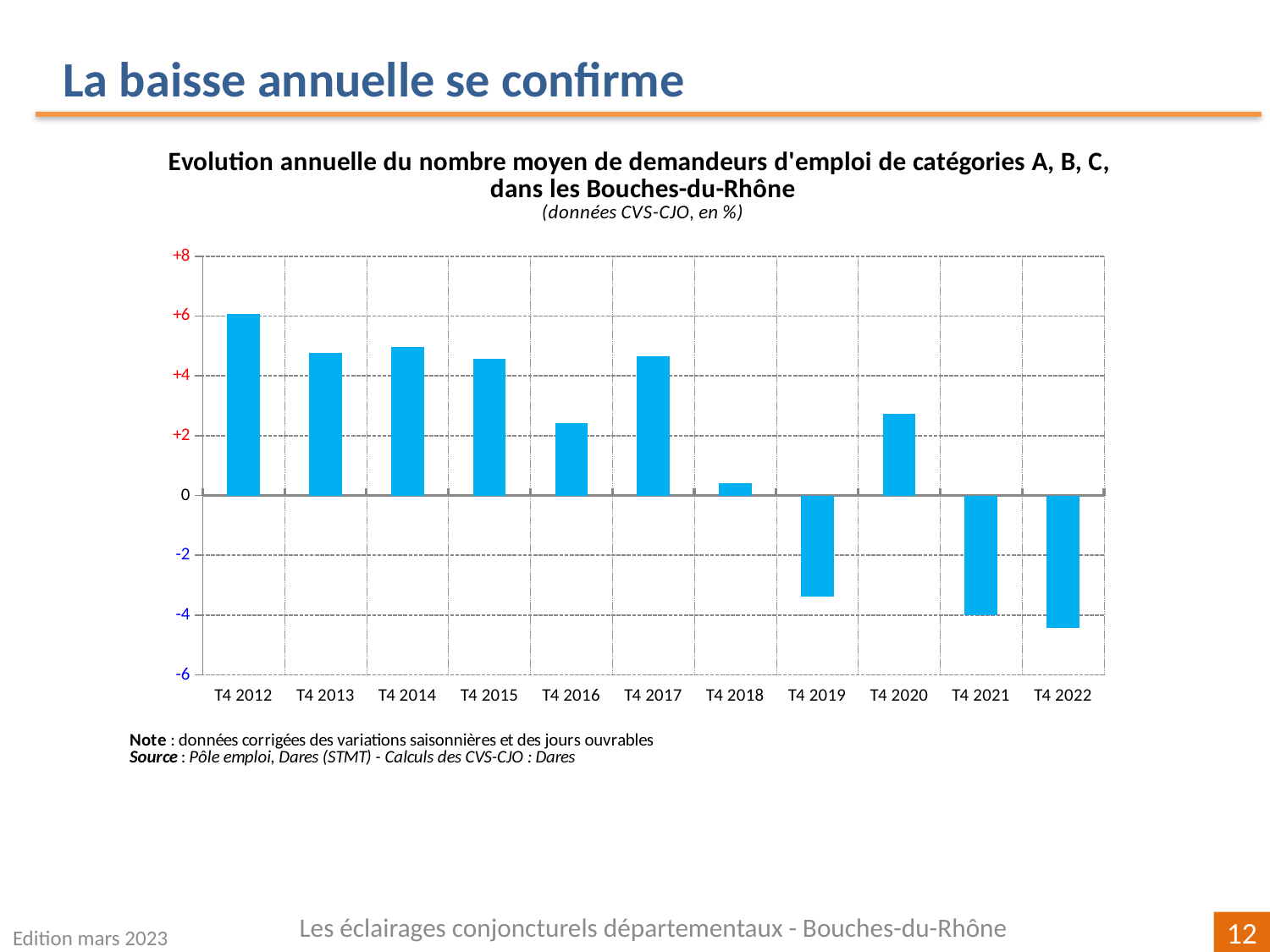

La baisse annuelle se confirme

### Chart

| Category |  |
|---|---|
| T4 2012 | 6.076975016880493 |
| T4 2013 | 4.76806174411204 |
| T4 2014 | 4.978260456815198 |
| T4 2015 | 4.572172686332299 |
| T4 2016 | 2.42826752451617 |
| T4 2017 | 4.668794218462424 |
| T4 2018 | 0.41782280441375885 |
| T4 2019 | -3.3736565617620173 |
| T4 2020 | 2.729978220027607 |
| T4 2021 | -3.9990936898153473 |
| T4 2022 | -4.43878755183923 |
Les éclairages conjoncturels départementaux - Bouches-du-Rhône
Edition mars 2023
12